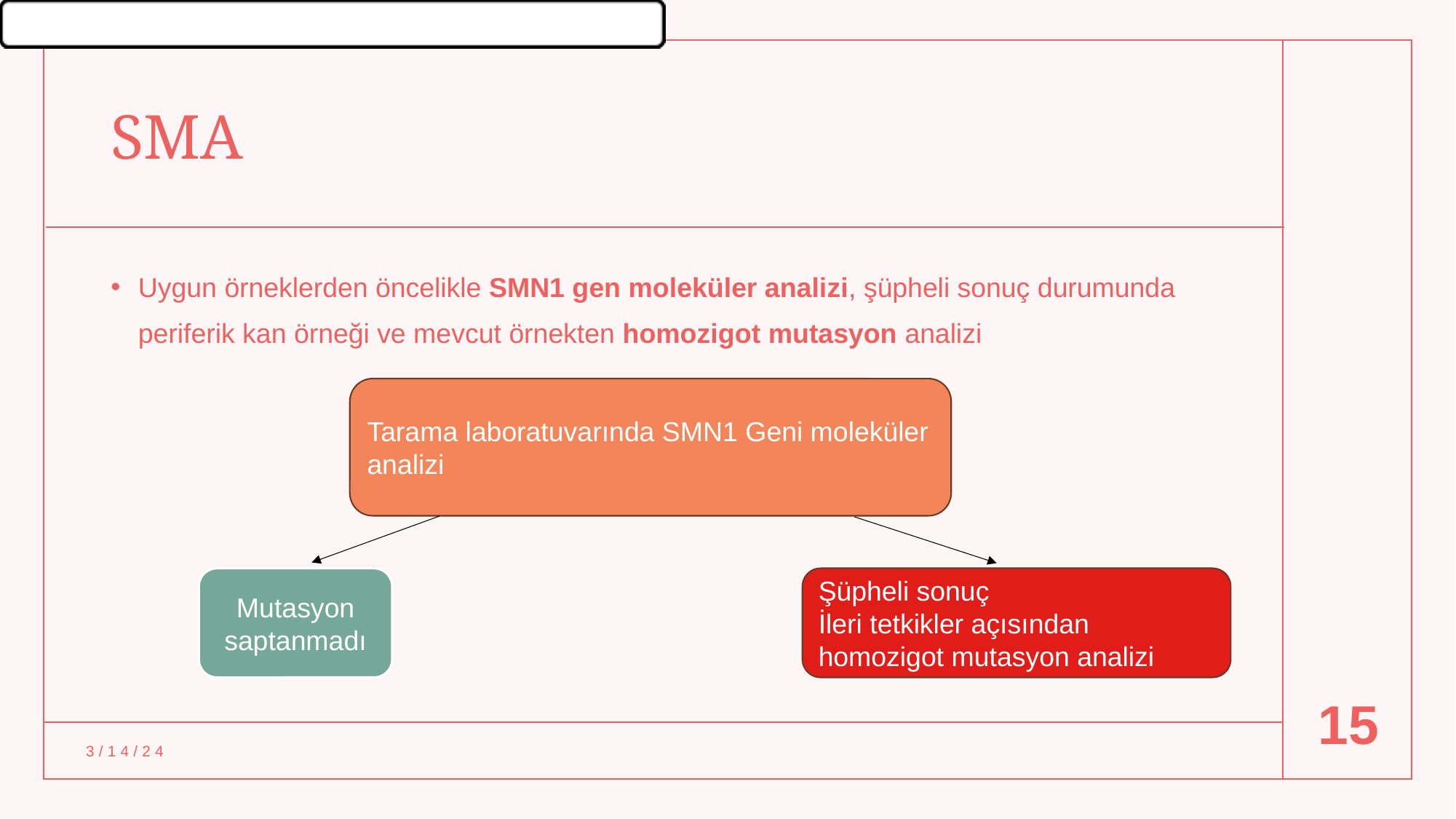

# SMA
Uygun örneklerden öncelikle SMN1 gen moleküler analizi, şüpheli sonuç durumunda periferik kan örneği ve mevcut örnekten homozigot mutasyon analizi

Tarama laboratuvarında SMN1 Geni moleküler analizi
Şüpheli sonuç
İleri tetkikler açısından homozigot mutasyon analizi
Mutasyon saptanmadı
15
3/14/24